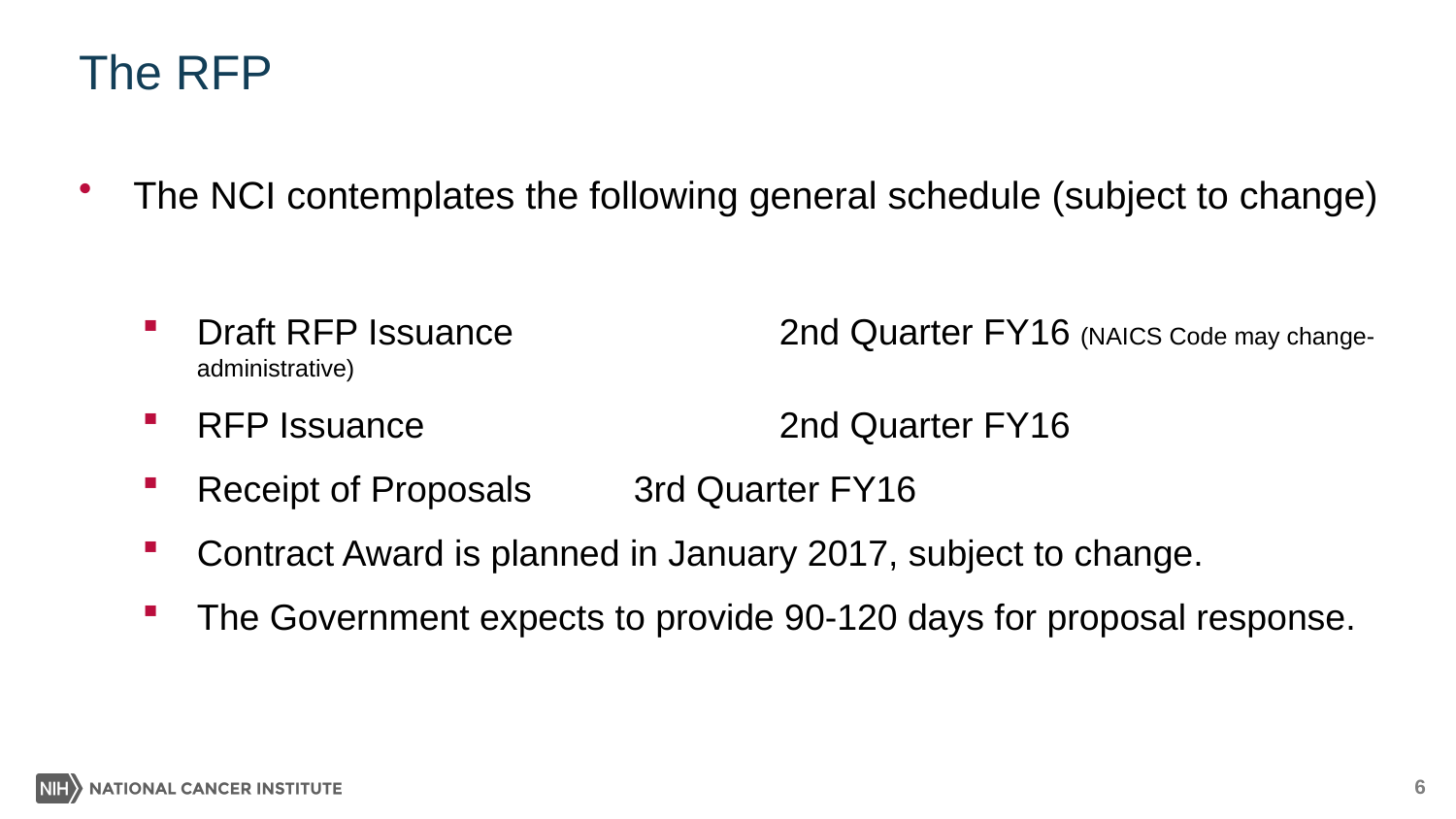

# The RFP
The NCI contemplates the following general schedule (subject to change)

Draft RFP Issuance		2nd Quarter FY16 (NAICS Code may change-administrative)
RFP Issuance			2nd Quarter FY16
Receipt of Proposals	3rd Quarter FY16
Contract Award is planned in January 2017, subject to change.
The Government expects to provide 90-120 days for proposal response.